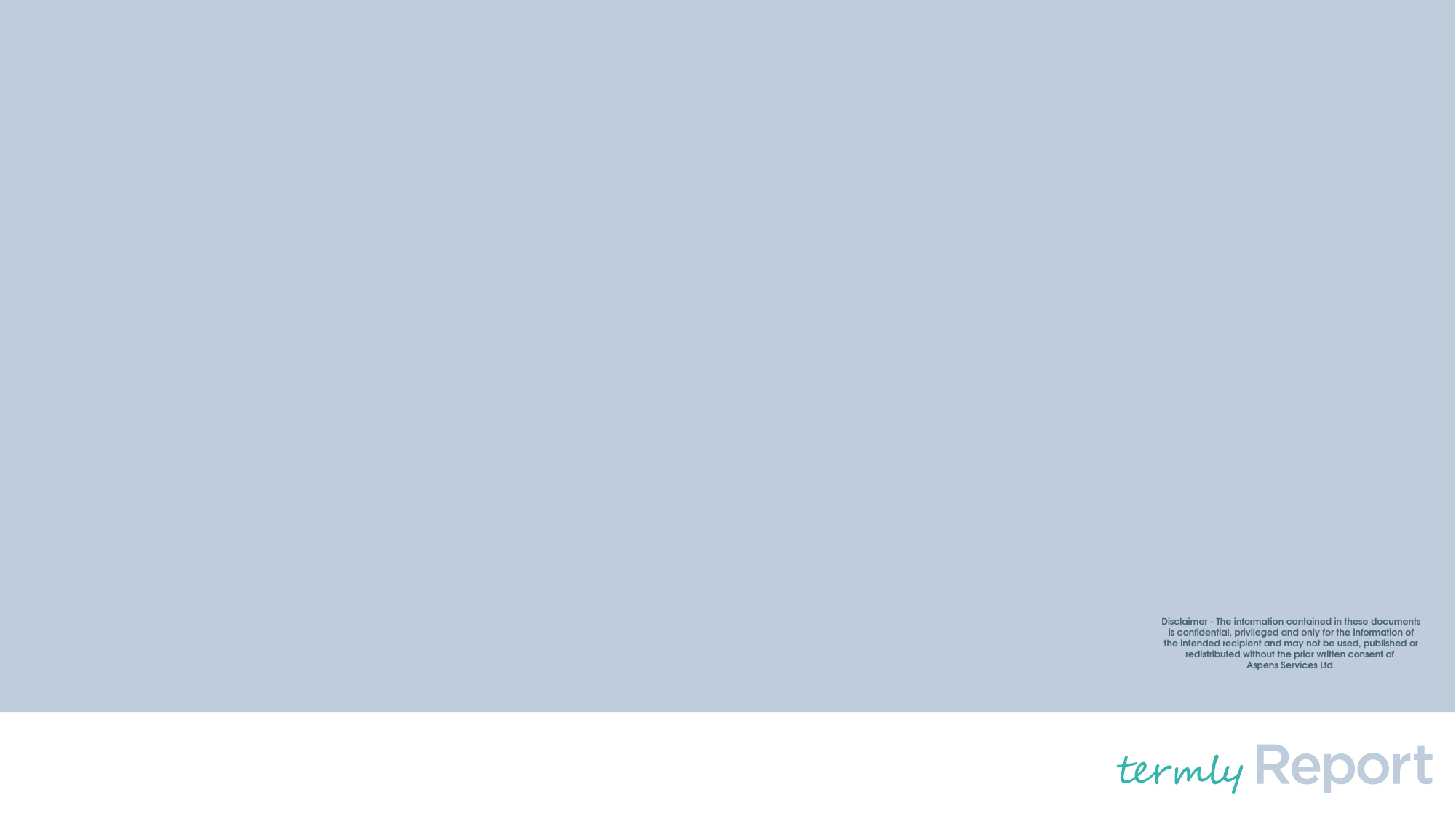

Disclaimer - The information contained in these documents is confidential, privileged and only for the information of the intended recipient and may not be used, published or redistributed without the prior written consent of
Aspens Services Ltd.